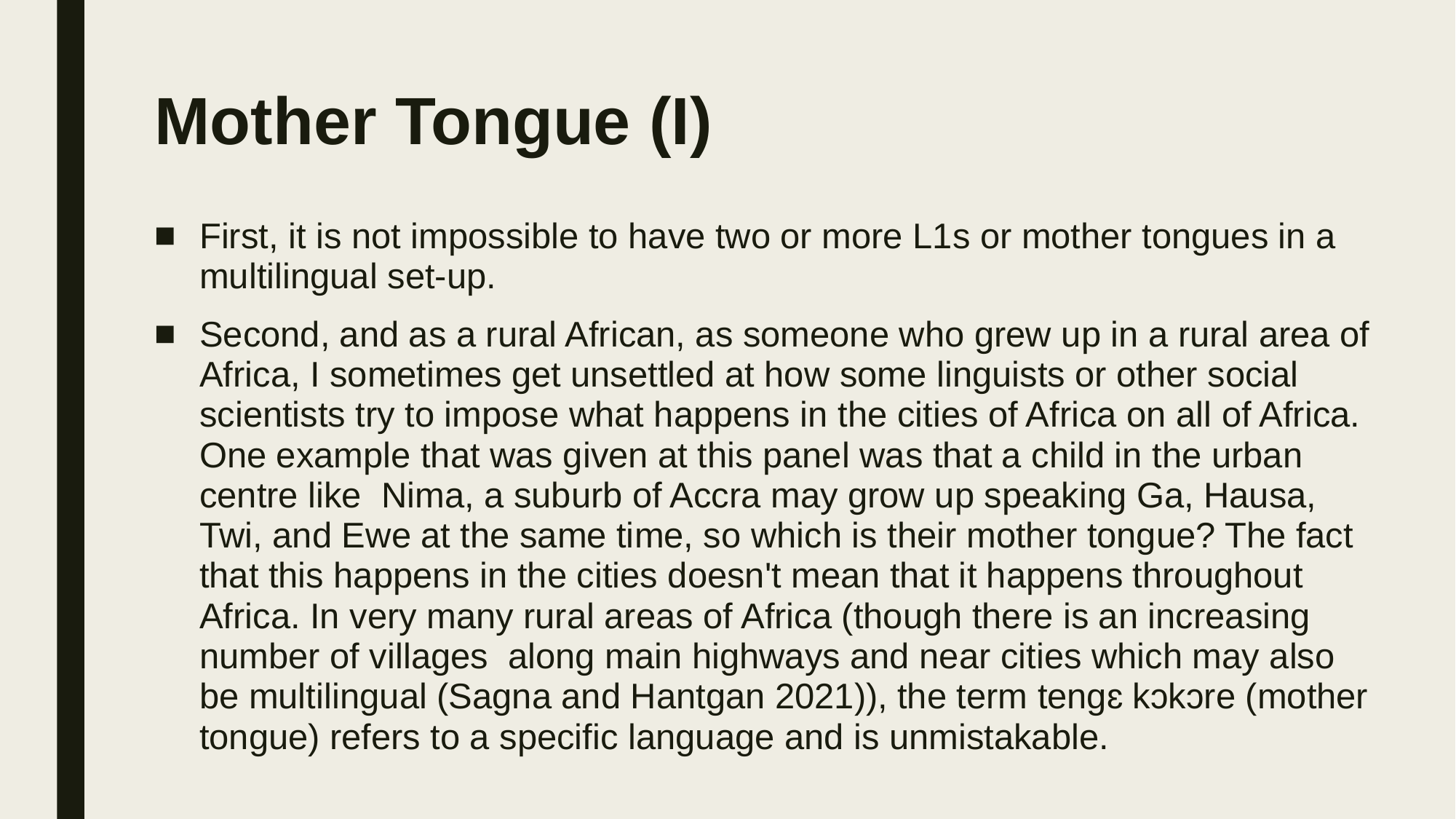

# Mother Tongue (I)
First, it is not impossible to have two or more L1s or mother tongues in a multilingual set-up.
Second, and as a rural African, as someone who grew up in a rural area of Africa, I sometimes get unsettled at how some linguists or other social scientists try to impose what happens in the cities of Africa on all of Africa. One example that was given at this panel was that a child in the urban centre like  Nima, a suburb of Accra may grow up speaking Ga, Hausa, Twi, and Ewe at the same time, so which is their mother tongue? The fact that this happens in the cities doesn't mean that it happens throughout Africa. In very many rural areas of Africa (though there is an increasing number of villages  along main highways and near cities which may also be multilingual (Sagna and Hantgan 2021)), the term tengɛ kɔkɔre (mother tongue) refers to a specific language and is unmistakable.